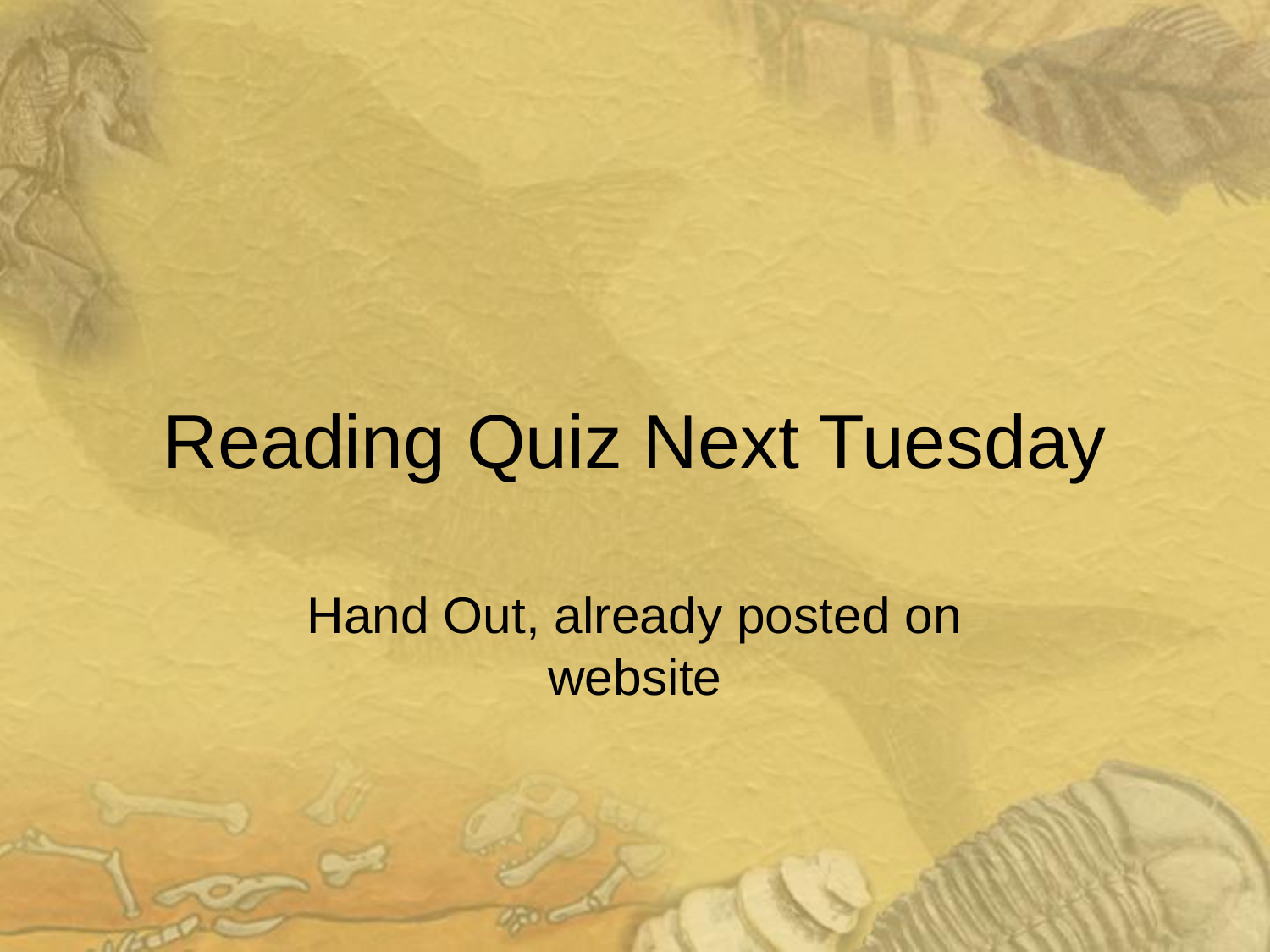

# Reading Quiz Next Tuesday
Hand Out, already posted on website